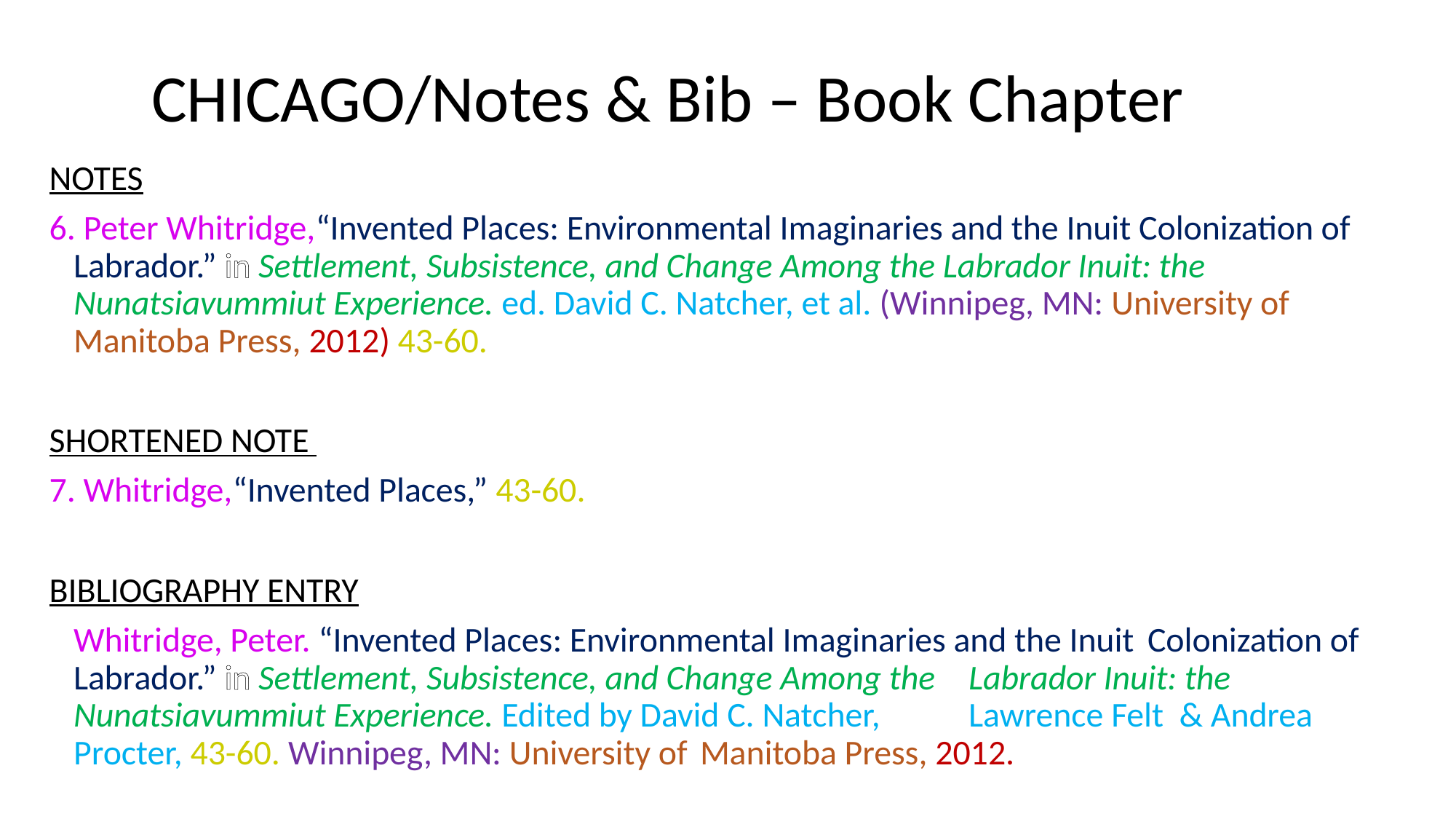

# CHICAGO/Notes & Bib – Book Chapter
NOTES
6. Peter Whitridge,“Invented Places: Environmental Imaginaries and the Inuit Colonization of Labrador.” in Settlement, Subsistence, and Change Among the Labrador Inuit: the Nunatsiavummiut Experience. ed. David C. Natcher, et al. (Winnipeg, MN: University of Manitoba Press, 2012) 43-60.

SHORTENED NOTE
7. Whitridge,“Invented Places,” 43-60.

BIBLIOGRAPHY ENTRY
	Whitridge, Peter. “Invented Places: Environmental Imaginaries and the Inuit 	Colonization of Labrador.” in Settlement, Subsistence, and Change Among the 	Labrador Inuit: the Nunatsiavummiut Experience. Edited by David C. Natcher, 	Lawrence Felt  & Andrea 	Procter, 43-60. Winnipeg, MN: University of 	Manitoba Press, 2012.